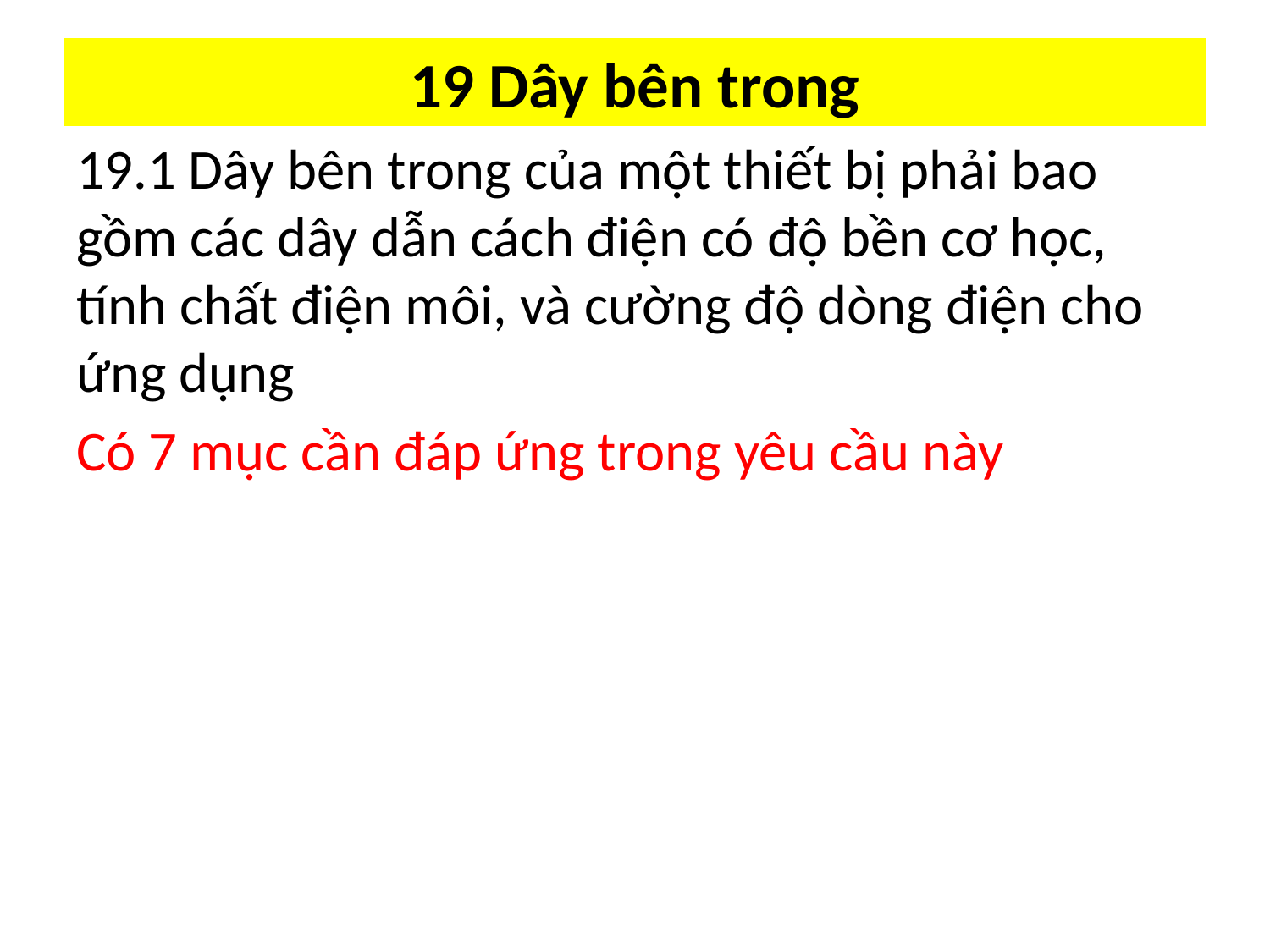

# 19 Dây bên trong
19.1 Dây bên trong của một thiết bị phải bao gồm các dây dẫn cách điện có độ bền cơ học, tính chất điện môi, và cường độ dòng điện cho ứng dụng
Có 7 mục cần đáp ứng trong yêu cầu này